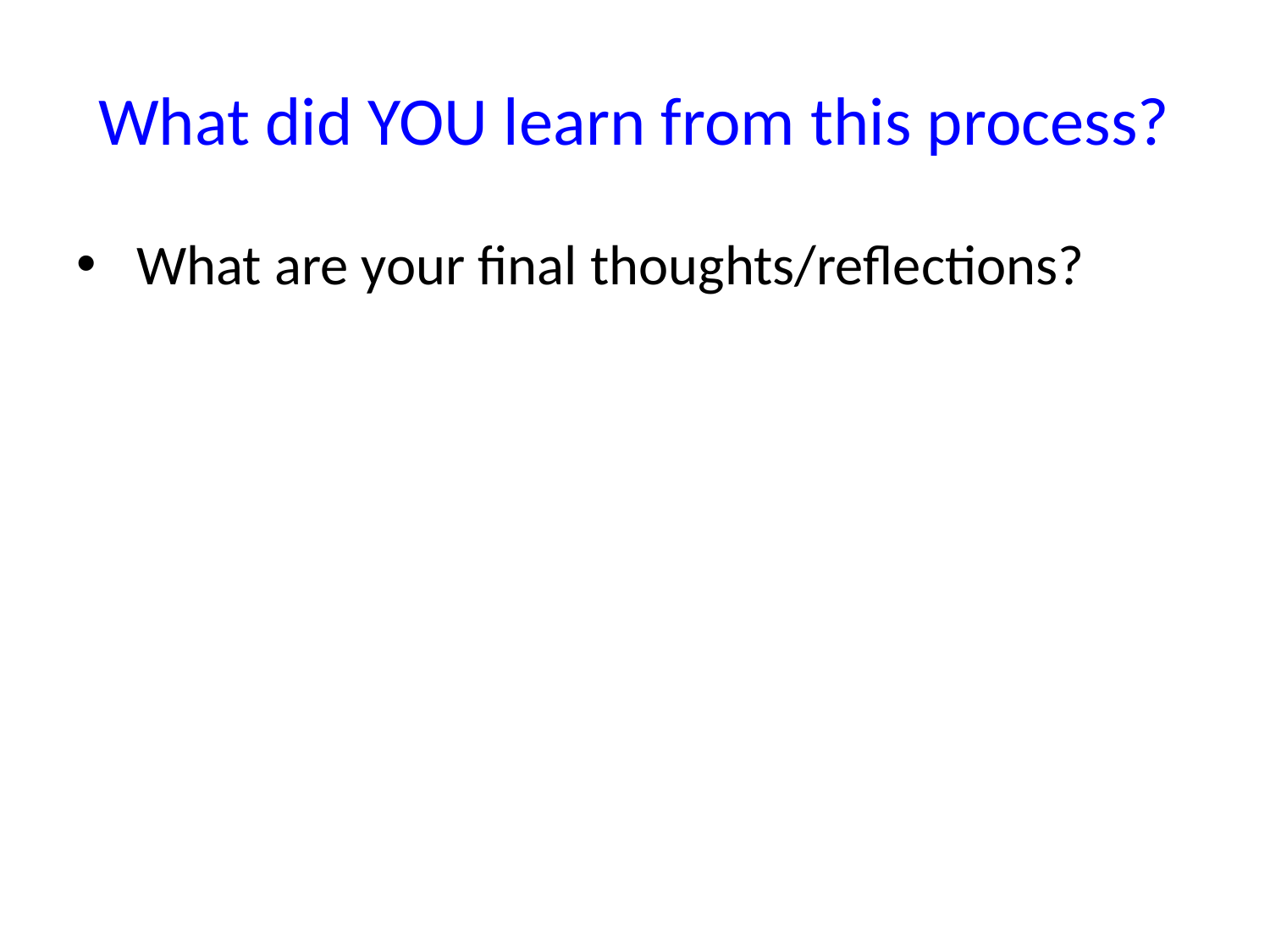

# What did YOU learn from this process?
 What are your final thoughts/reflections?